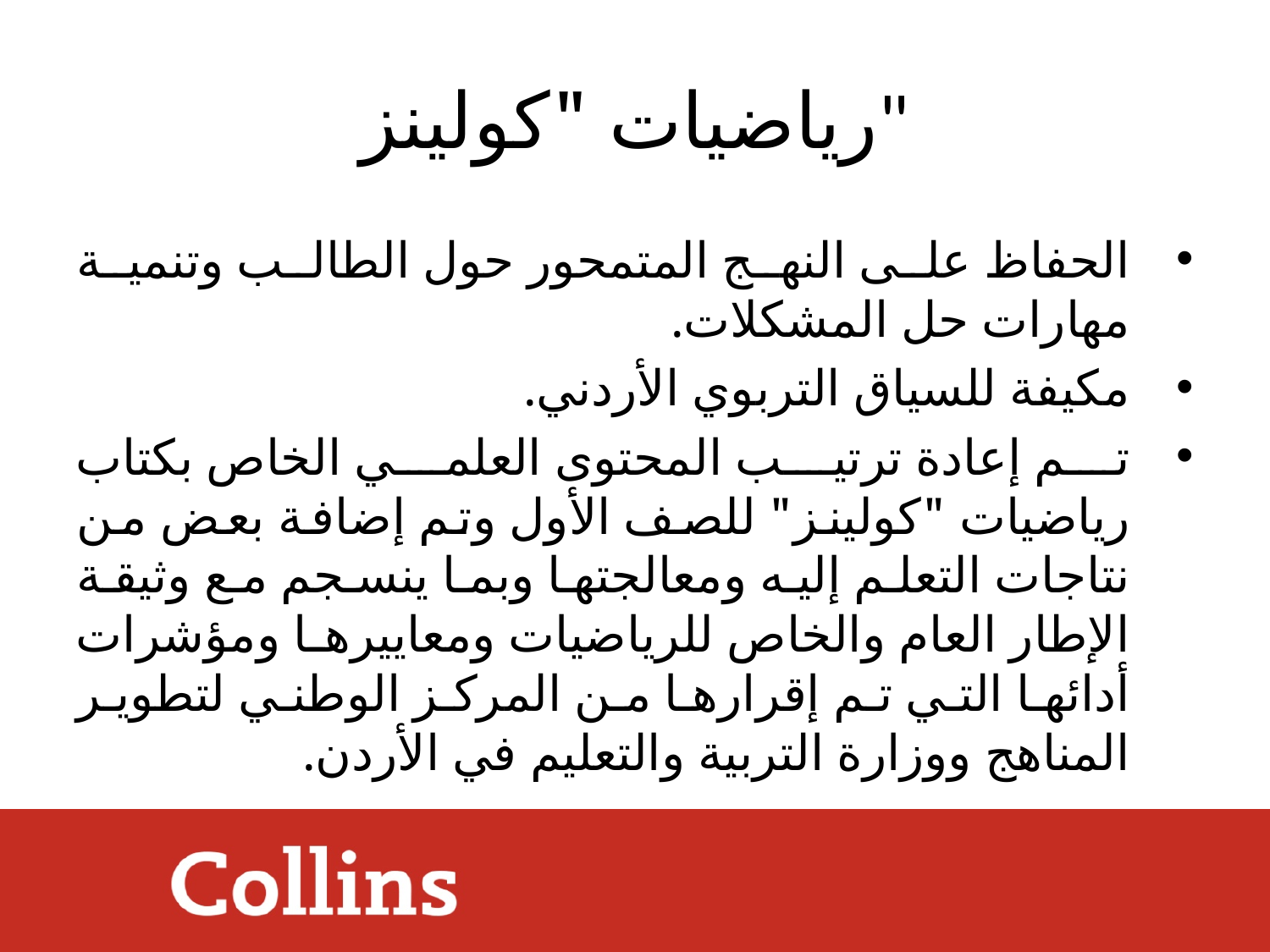

# رياضيات "كولينز"
الحفاظ على النهج المتمحور حول الطالب وتنمية مهارات حل المشكلات.
مكيفة للسياق التربوي الأردني.
تم إعادة ترتيب المحتوى العلمي الخاص بكتاب رياضيات "كولينز" للصف الأول وتم إضافة بعض من نتاجات التعلم إليه ومعالجتها وبما ينسجم مع وثيقة الإطار العام والخاص للرياضيات ومعاييرها ومؤشرات أدائها التي تم إقرارها من المركز الوطني لتطوير المناهج ووزارة التربية والتعليم في الأردن.